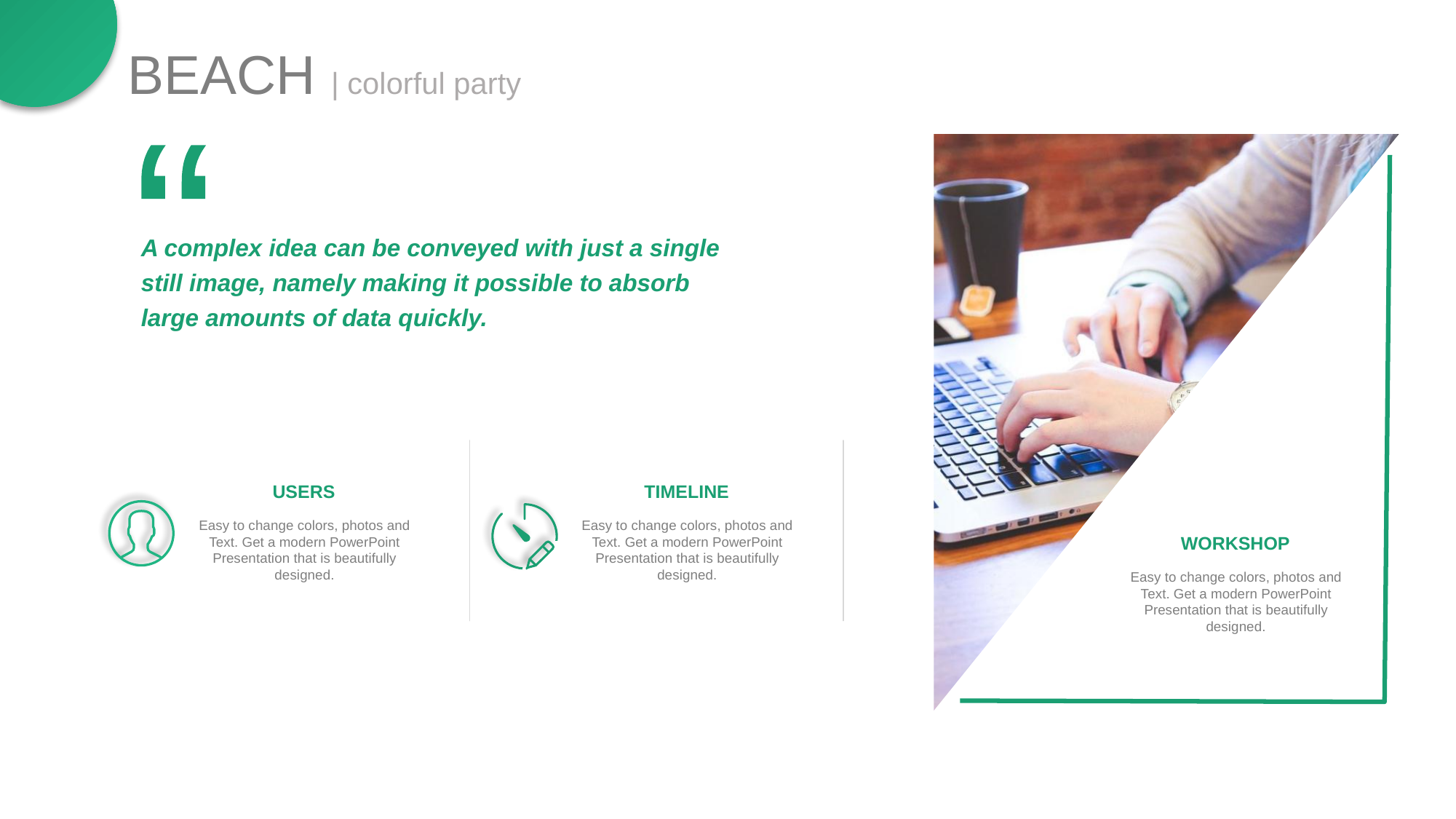

BEACH | colorful party

“
A complex idea can be conveyed with just a single still image, namely making it possible to absorb large amounts of data quickly.

USERS
Easy to change colors, photos and Text. Get a modern PowerPoint Presentation that is beautifully designed.
TIMELINE
Easy to change colors, photos and Text. Get a modern PowerPoint Presentation that is beautifully designed.
WORKSHOP
Easy to change colors, photos and Text. Get a modern PowerPoint Presentation that is beautifully designed.